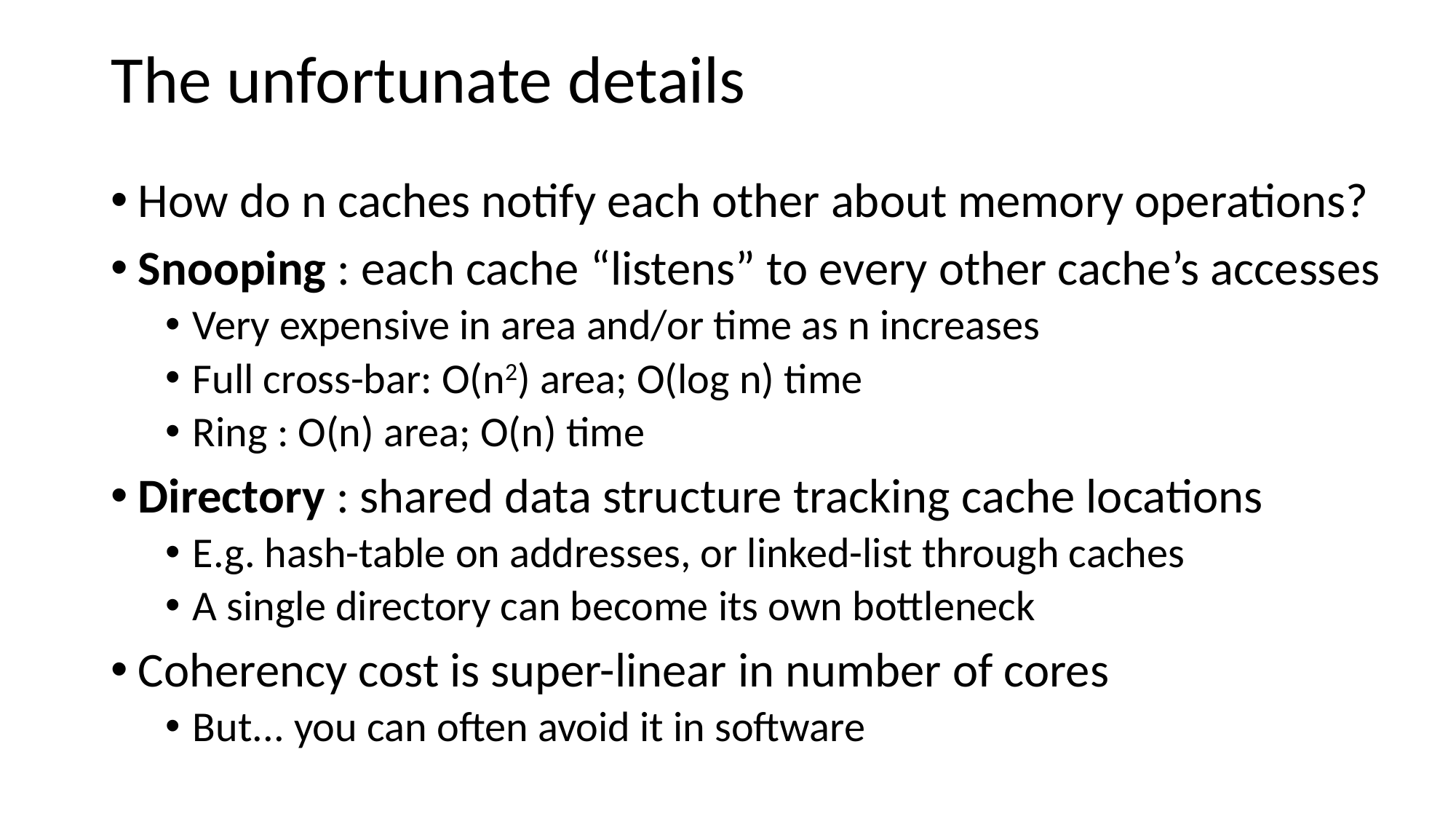

# The unfortunate details
How do n caches notify each other about memory operations?
Snooping : each cache “listens” to every other cache’s accesses
Very expensive in area and/or time as n increases
Full cross-bar: O(n2) area; O(log n) time
Ring : O(n) area; O(n) time
Directory : shared data structure tracking cache locations
E.g. hash-table on addresses, or linked-list through caches
A single directory can become its own bottleneck
Coherency cost is super-linear in number of cores
But... you can often avoid it in software